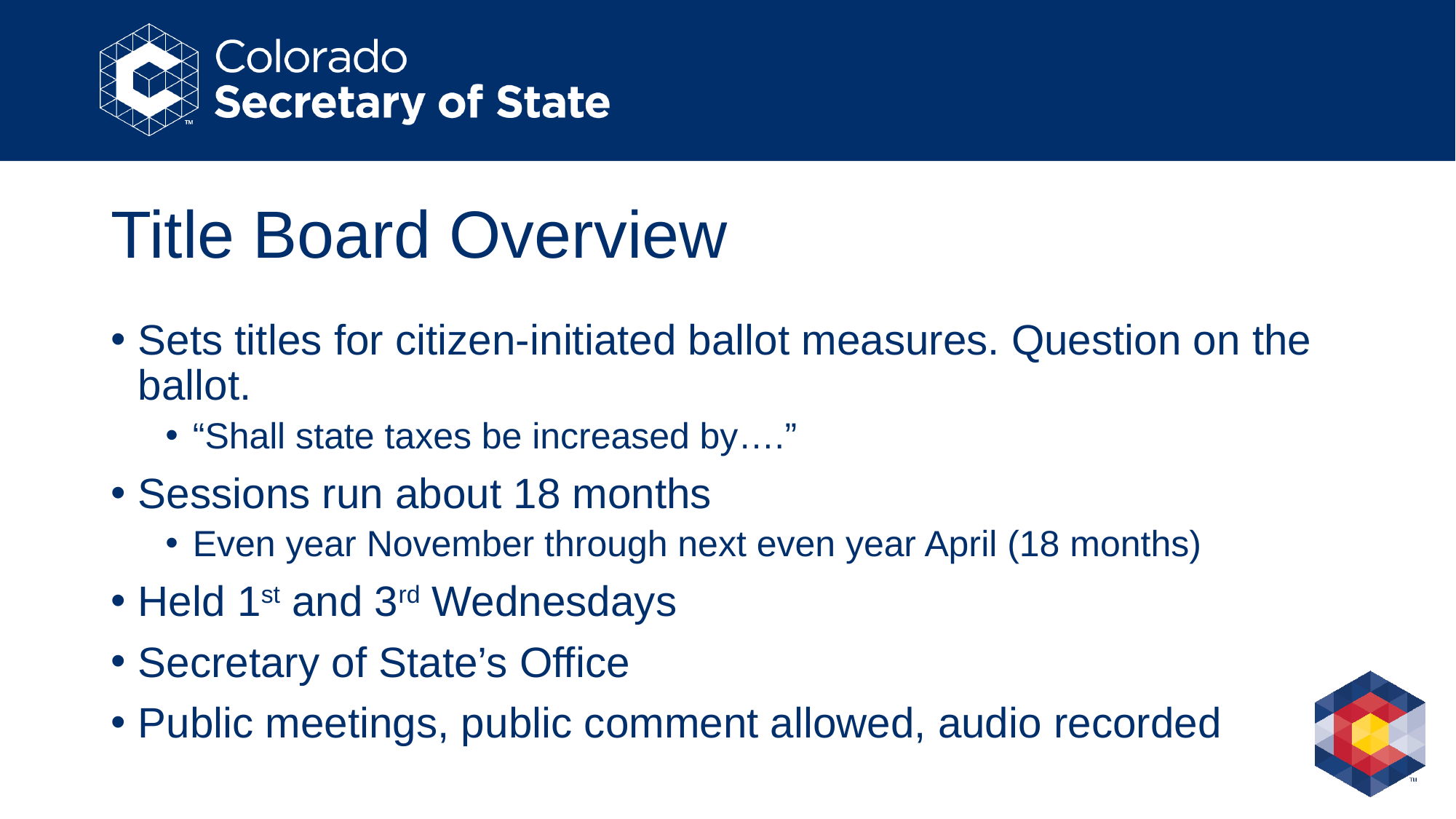

# Title Board Overview
Sets titles for citizen-initiated ballot measures. Question on the ballot.
“Shall state taxes be increased by….”
Sessions run about 18 months
Even year November through next even year April (18 months)
Held 1st and 3rd Wednesdays
Secretary of State’s Office
Public meetings, public comment allowed, audio recorded